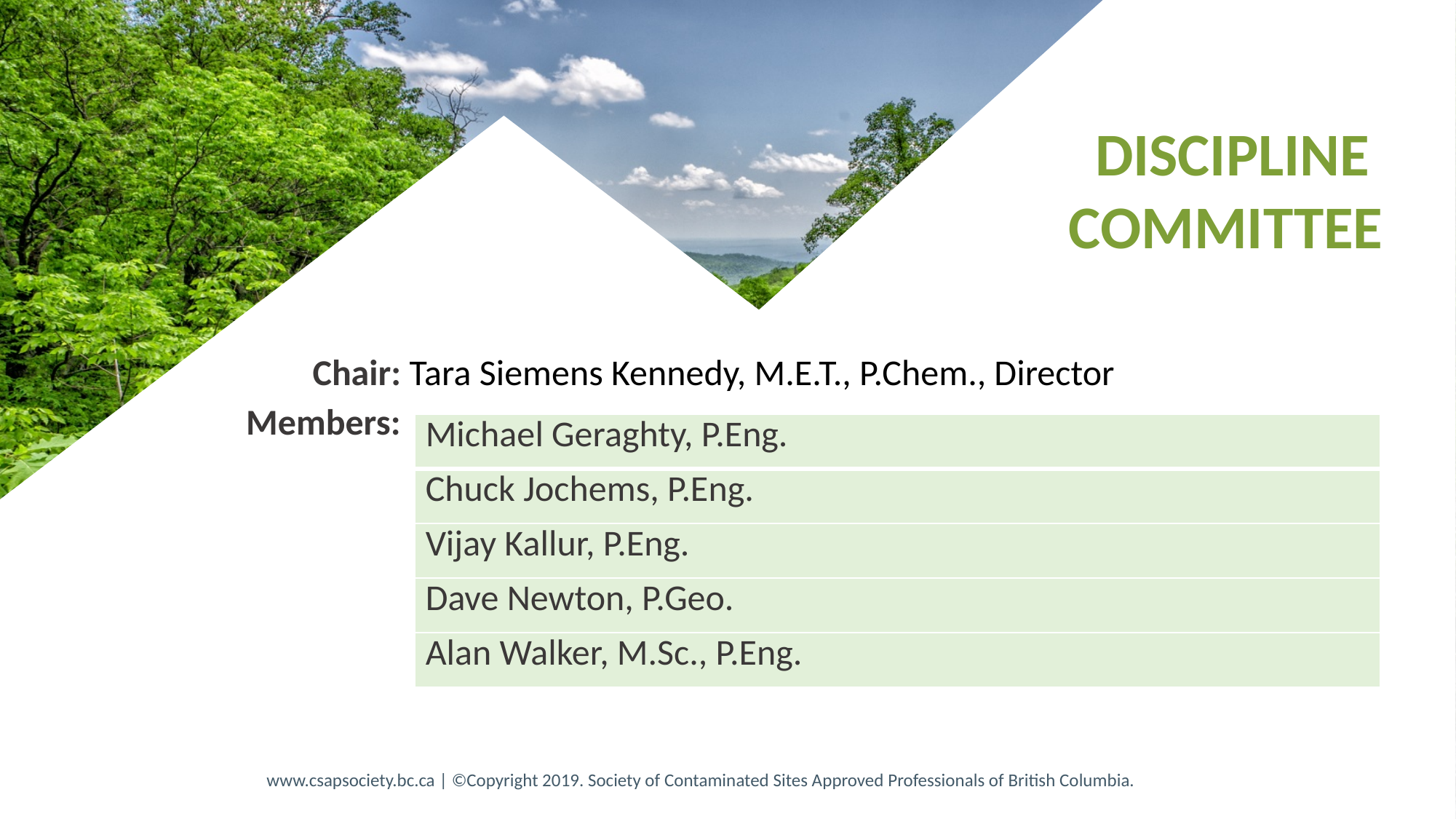

DISCIPLINE
COMMITTEE
Chair: Tara Siemens Kennedy, M.E.T., P.Chem., Director

Members:
| Michael Geraghty, P.Eng. |
| --- |
| Chuck Jochems, P.Eng. |
| Vijay Kallur, P.Eng. |
| Dave Newton, P.Geo. |
| Alan Walker, M.Sc., P.Eng. |
www.csapsociety.bc.ca | ©Copyright 2019. Society of Contaminated Sites Approved Professionals of British Columbia.